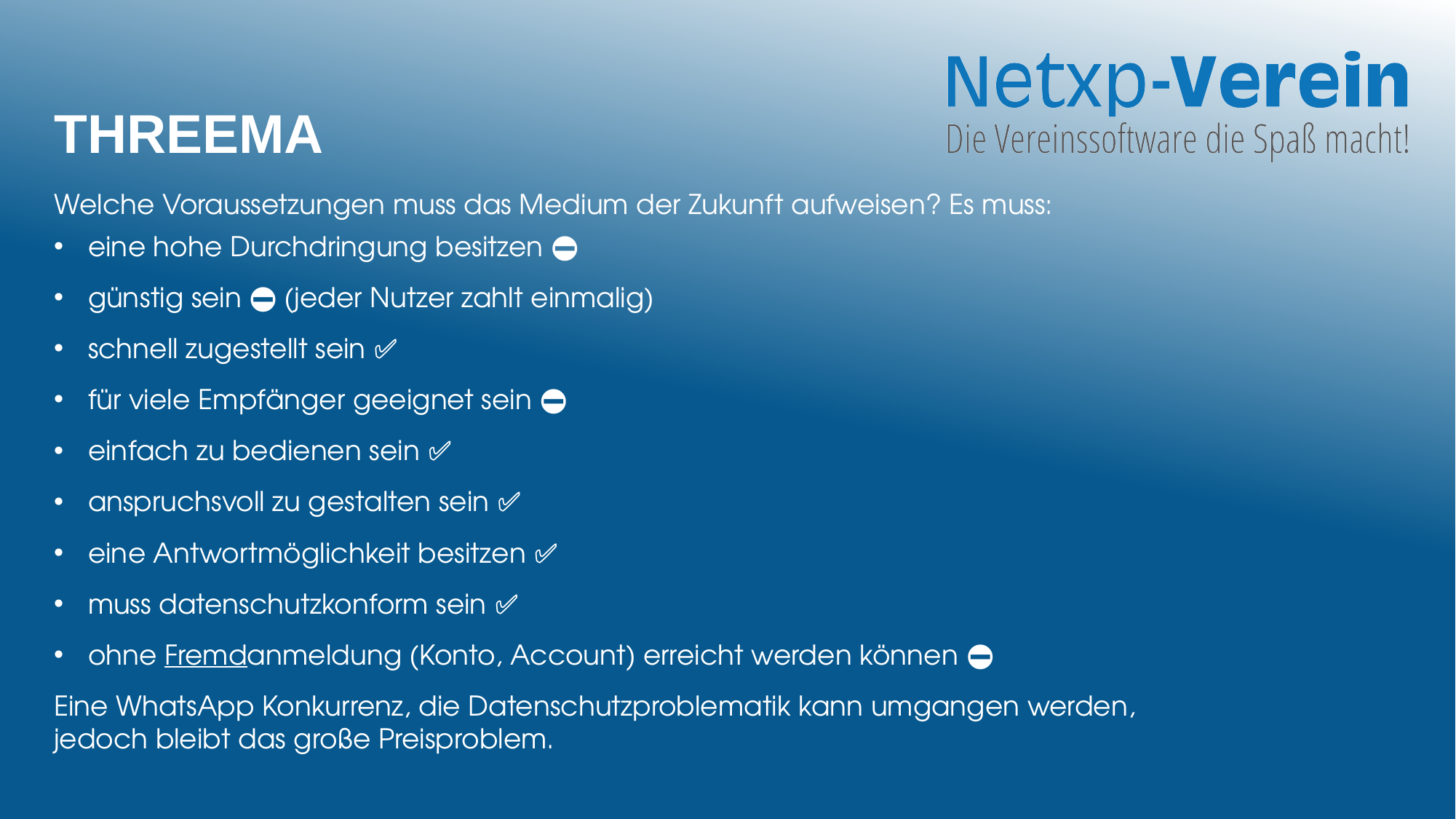

# Threema
Welche Voraussetzungen muss das Medium der Zukunft aufweisen? Es muss:
eine hohe Durchdringung besitzen ⛔
günstig sein ⛔ (jeder Nutzer zahlt einmalig)
schnell zugestellt sein ✅
für viele Empfänger geeignet sein ⛔
einfach zu bedienen sein ✅
anspruchsvoll zu gestalten sein ✅
eine Antwortmöglichkeit besitzen ✅
muss datenschutzkonform sein ✅
ohne Fremdanmeldung (Konto, Account) erreicht werden können ⛔
Eine WhatsApp Konkurrenz, die Datenschutzproblematik kann umgangen werden,
jedoch bleibt das große Preisproblem.